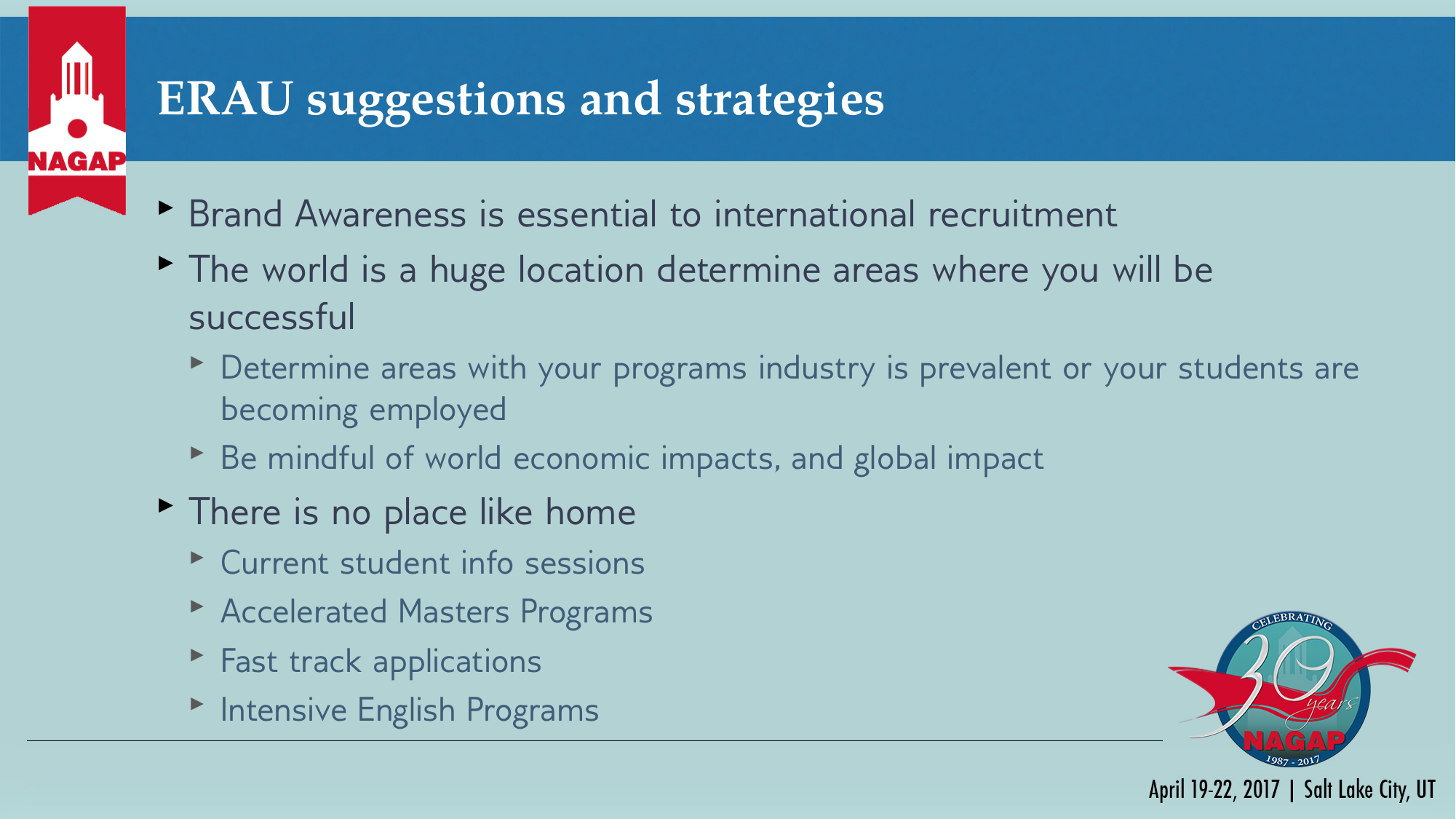

# ERAU suggestions and strategies
Brand Awareness is essential to international recruitment
The world is a huge location determine areas where you will be successful
Determine areas with your programs industry is prevalent or your students are becoming employed
Be mindful of world economic impacts, and global impact
There is no place like home
Current student info sessions
Accelerated Masters Programs
Fast track applications
Intensive English Programs